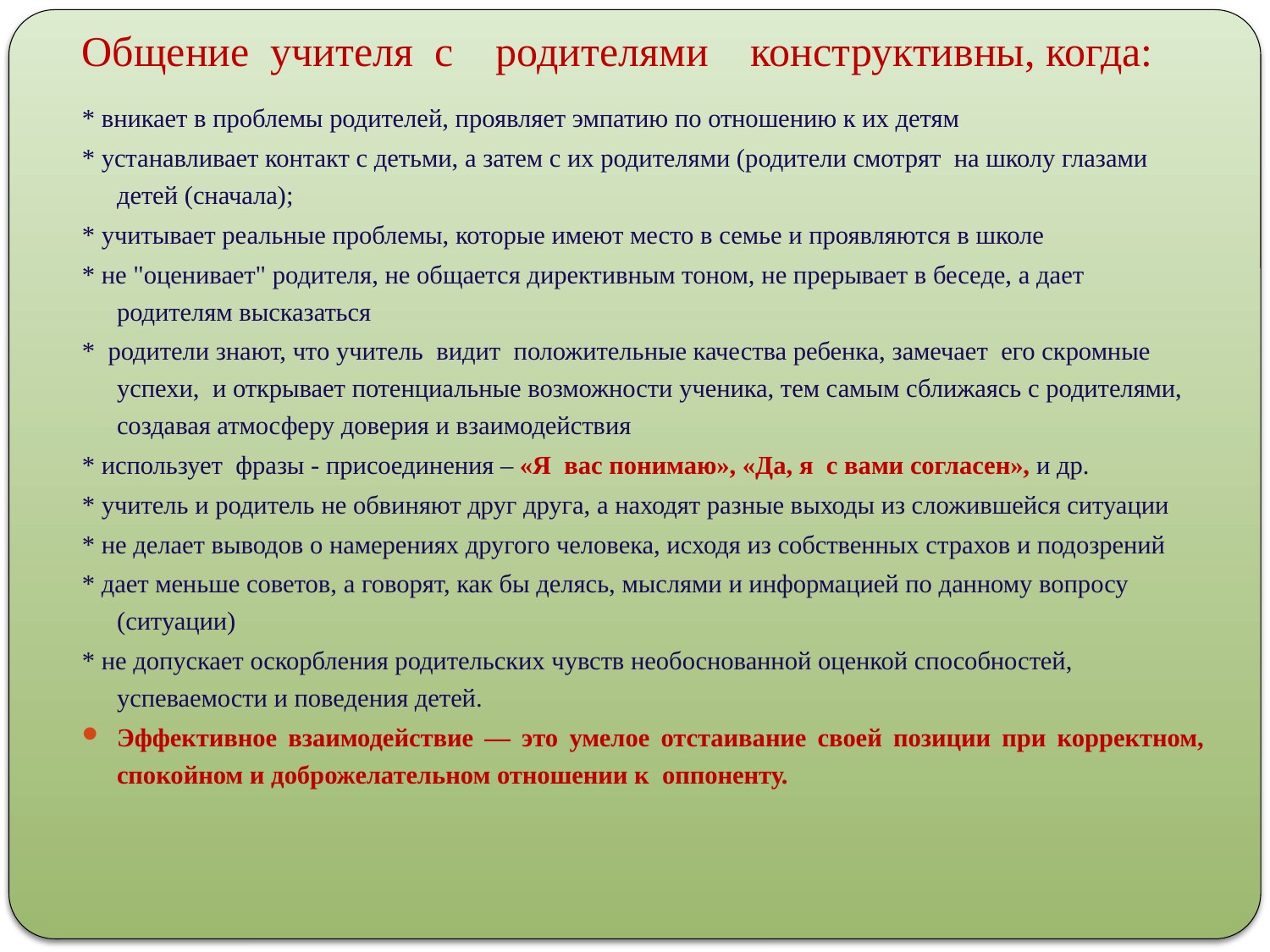

# Общение  учителя  с    родителями    конструктивны, когда:
* вникает в проблемы родителей, проявляет эмпатию по отношению к их детям
* устанавливает контакт с детьми, а затем с их родителями (родители смотрят  на школу глазами детей (сначала);
* учитывает реальные проблемы, которые имеют место в семье и проявляются в школе
* не "оценивает" родителя, не общается директивным тоном, не прерывает в беседе, а дает  родителям высказаться
*  родители знают, что учитель  видит  положительные качества ребенка, замечает  его скромные успехи,  и открывает потенциальные возможности ученика, тем самым сближаясь с родителями, создавая атмосферу доверия и взаимодействия
* использует  фразы - присоединения – «Я  вас понимаю», «Да, я  с вами согласен», и др.
* учитель и родитель не обвиняют друг друга, а находят разные выходы из сложившейся ситуации
* не делает выводов о намерениях другого человека, исходя из собственных страхов и подозрений
* дает меньше советов, а говорят, как бы делясь, мыслями и информацией по данному вопросу (ситуации)
* не допускает оскорбления родительских чувств необоснованной оценкой способностей, успеваемости и поведения детей.
Эффективное взаимодействие — это умелое отстаивание своей позиции при корректном, спокойном и доброжелательном отношении к  оппоненту.